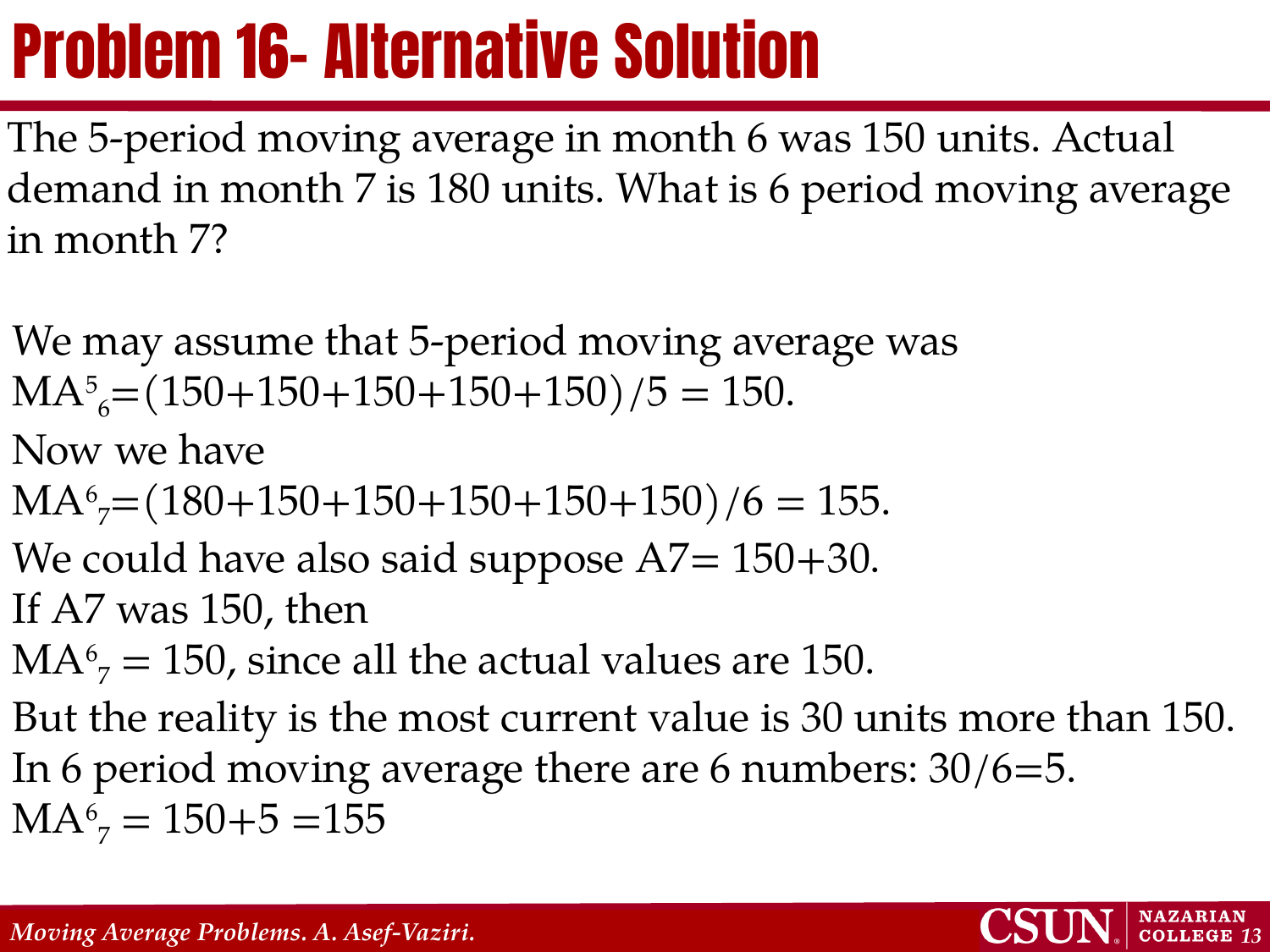

Problem 16- Alternative Solution
The 5-period moving average in month 6 was 150 units. Actual demand in month 7 is 180 units. What is 6 period moving average in month 7?
We may assume that 5-period moving average was
MA56=(150+150+150+150+150)/5 = 150.
Now we have
MA67=(180+150+150+150+150+150)/6 = 155.
We could have also said suppose A7= 150+30.
If A7 was 150, then
MA67 = 150, since all the actual values are 150.
But the reality is the most current value is 30 units more than 150.
In 6 period moving average there are 6 numbers: 30/6=5.
MA67 = 150+5 =155